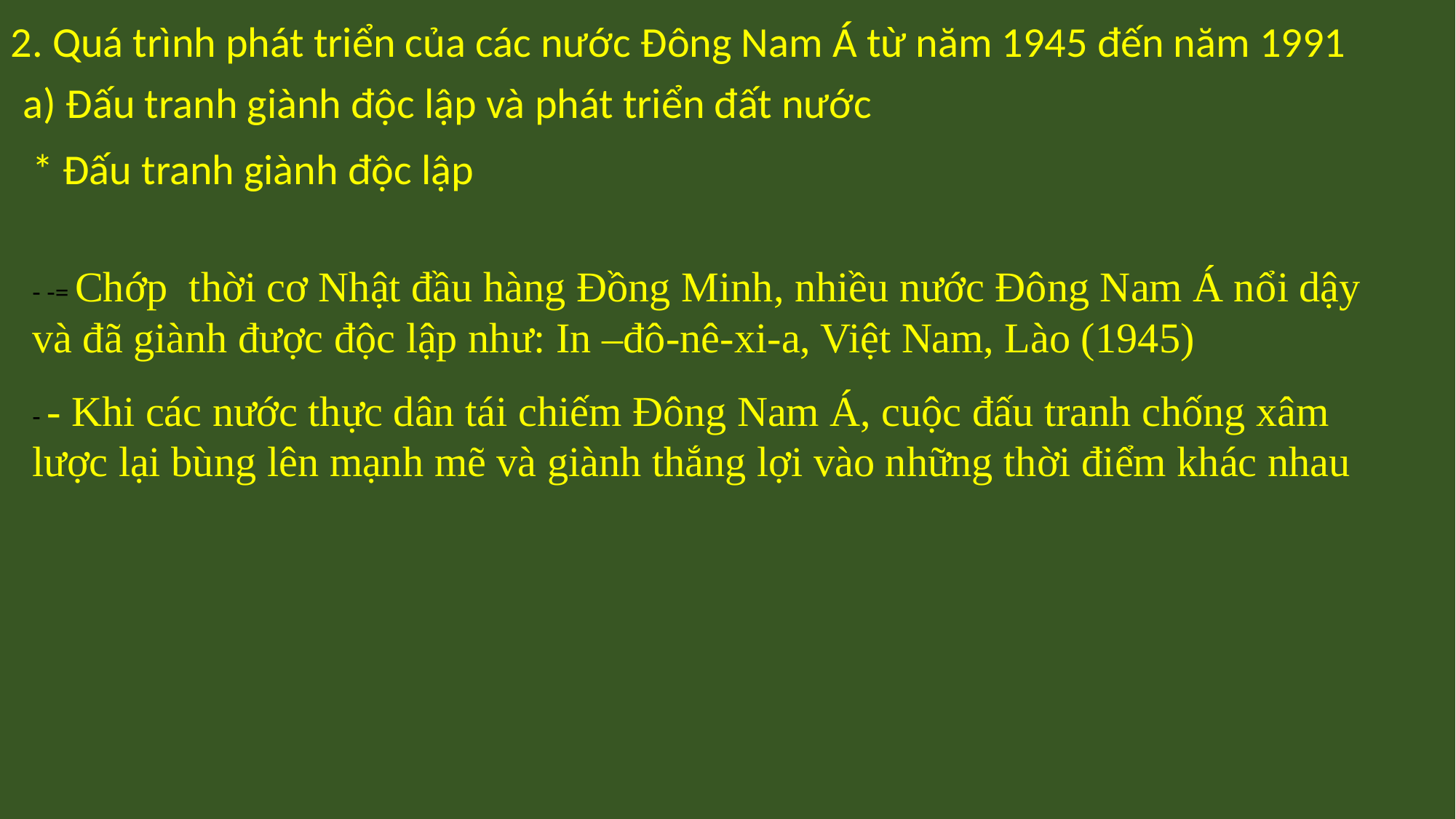

2. Quá trình phát triển của các nước Đông Nam Á từ năm 1945 đến năm 1991
a) Đấu tranh giành độc lập và phát triển đất nước
* Đấu tranh giành độc lập
- -= Chớp  thời cơ Nhật đầu hàng Đồng Minh, nhiều nước Đông Nam Á nổi dậy và đã giành được độc lập như: In –đô-nê-xi-a, Việt Nam, Lào (1945)
- - Khi các nước thực dân tái chiếm Đông Nam Á, cuộc đấu tranh chống xâm lược lại bùng lên mạnh mẽ và giành thắng lợi vào những thời điểm khác nhau